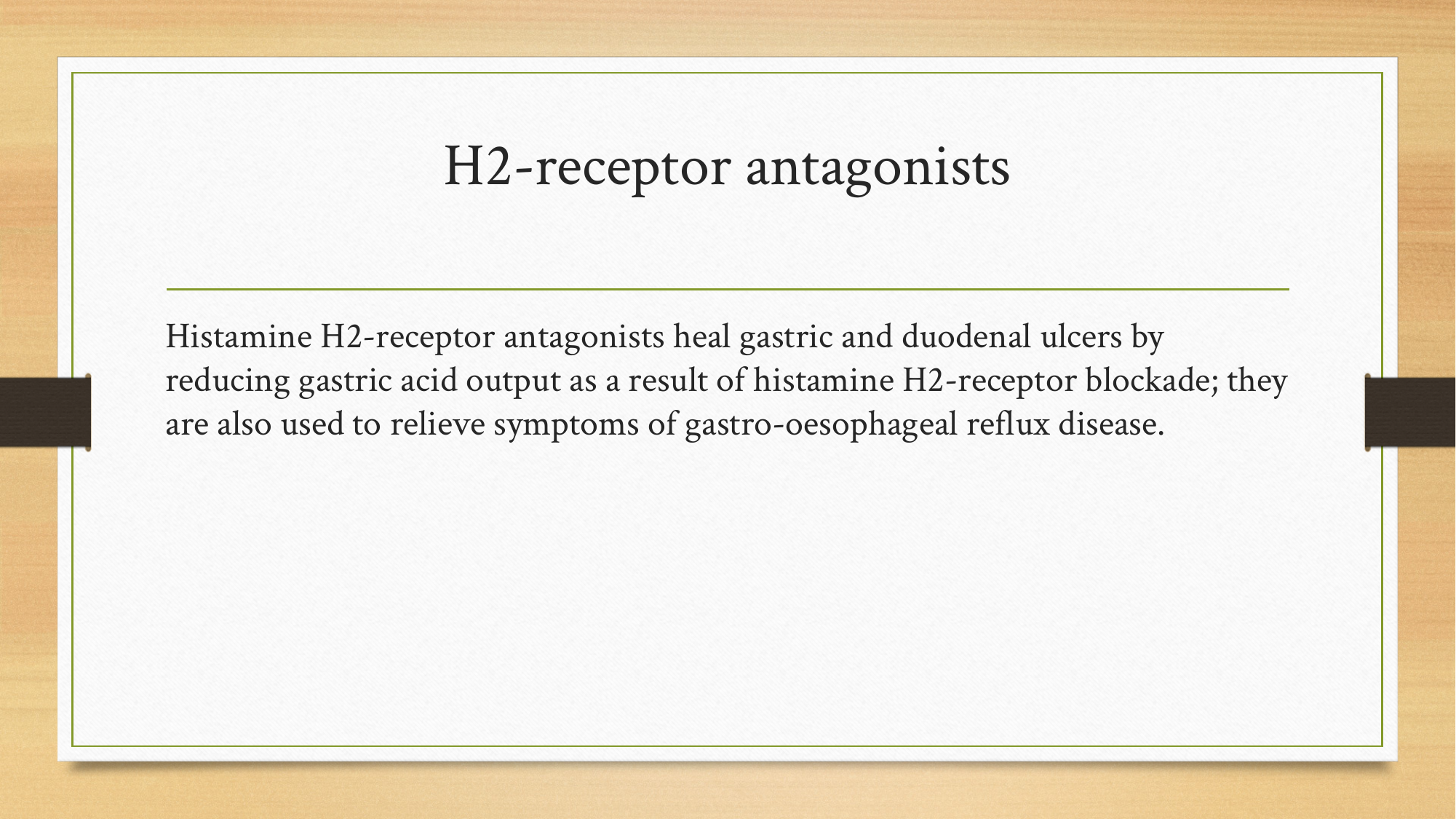

# H2-receptor antagonists
Histamine H2-receptor antagonists heal gastric and duodenal ulcers by reducing gastric acid output as a result of histamine H2-receptor blockade; they are also used to relieve symptoms of gastro-oesophageal reflux disease.